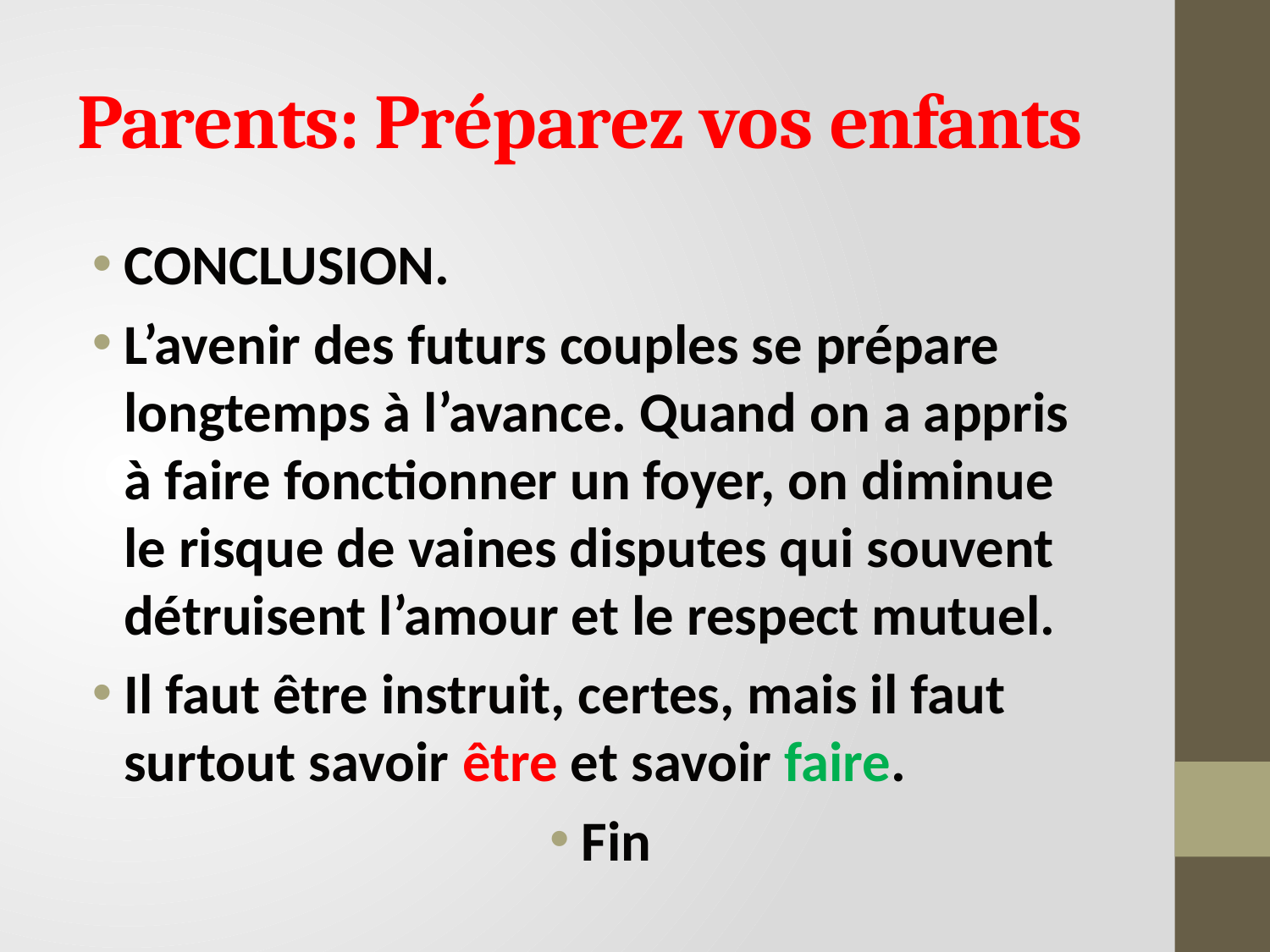

# Parents: Préparez vos enfants
CONCLUSION.
L’avenir des futurs couples se prépare longtemps à l’avance. Quand on a appris à faire fonctionner un foyer, on diminue le risque de vaines disputes qui souvent détruisent l’amour et le respect mutuel.
Il faut être instruit, certes, mais il faut surtout savoir être et savoir faire.
Fin